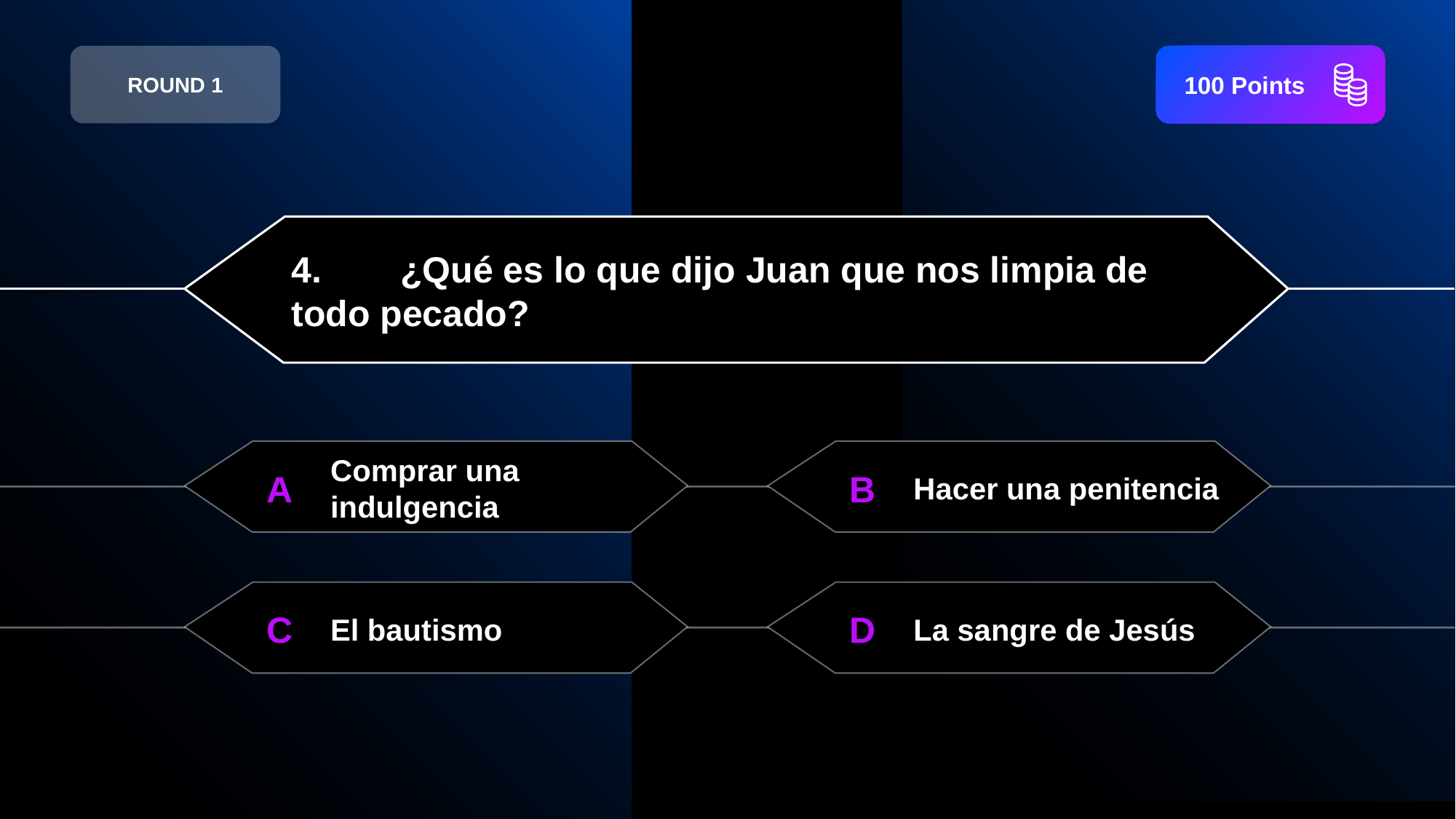

ROUND 1
  100 Points

4.	¿Qué es lo que dijo Juan que nos limpia de todo pecado?

A
B
Comprar una indulgencia
Hacer una penitencia

C
D
El bautismo
La sangre de Jesús